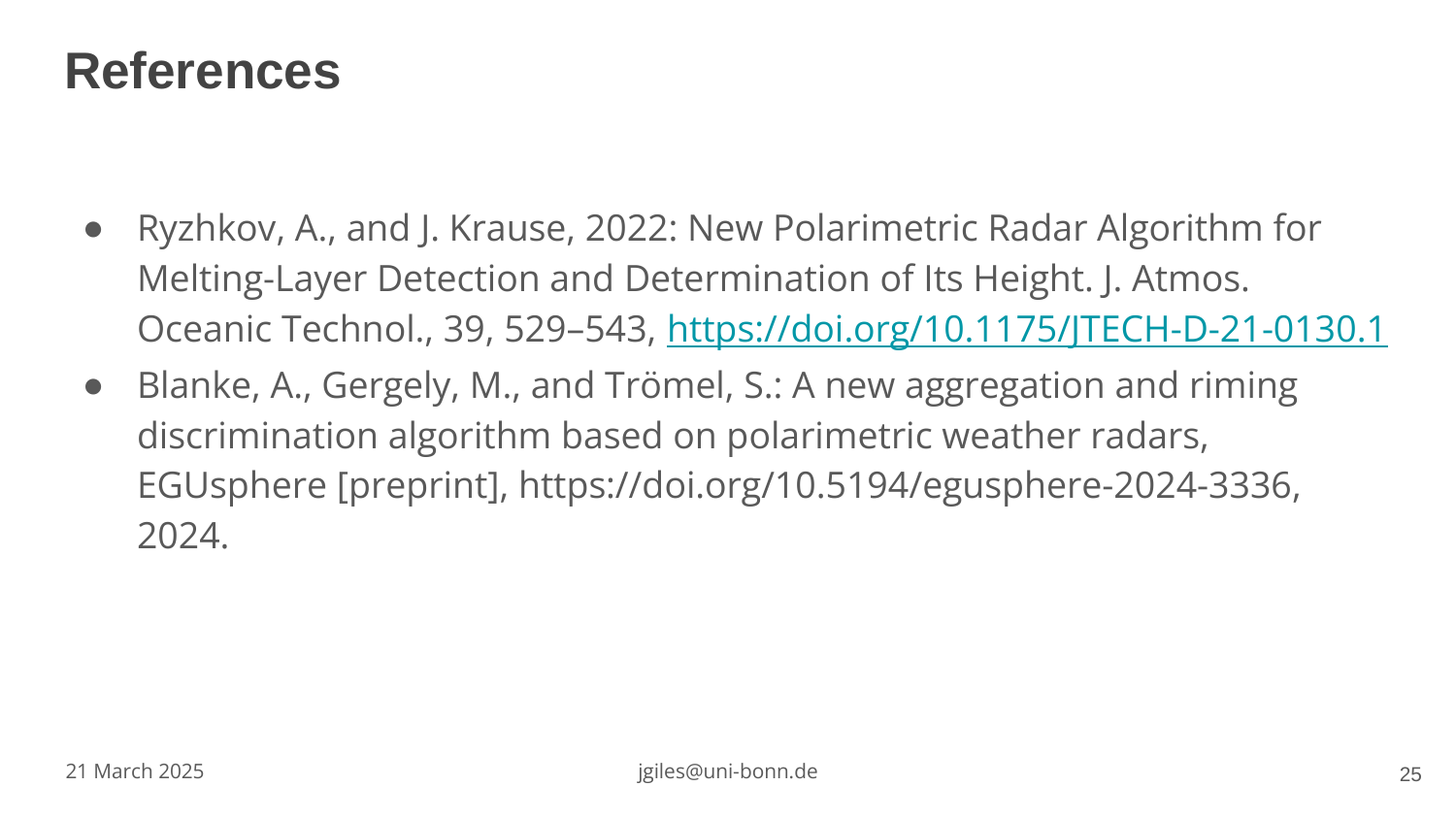

# References
Ryzhkov, A., and J. Krause, 2022: New Polarimetric Radar Algorithm for Melting-Layer Detection and Determination of Its Height. J. Atmos. Oceanic Technol., 39, 529–543, https://doi.org/10.1175/JTECH-D-21-0130.1
Blanke, A., Gergely, M., and Trömel, S.: A new aggregation and riming discrimination algorithm based on polarimetric weather radars, EGUsphere [preprint], https://doi.org/10.5194/egusphere-2024-3336, 2024.
25